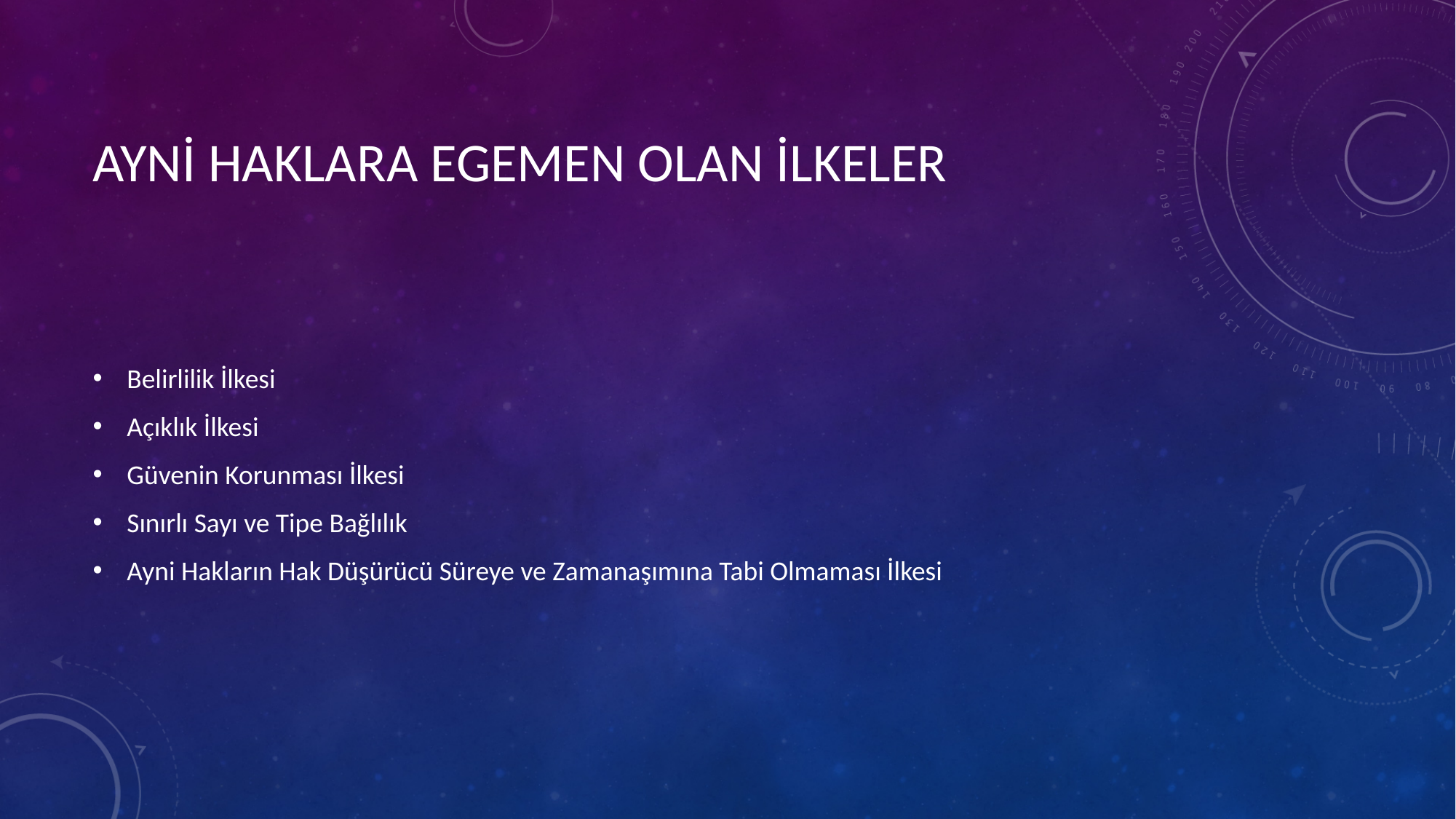

# Ayni haklara egemen olan ilkeler
Belirlilik İlkesi
Açıklık İlkesi
Güvenin Korunması İlkesi
Sınırlı Sayı ve Tipe Bağlılık
Ayni Hakların Hak Düşürücü Süreye ve Zamanaşımına Tabi Olmaması İlkesi